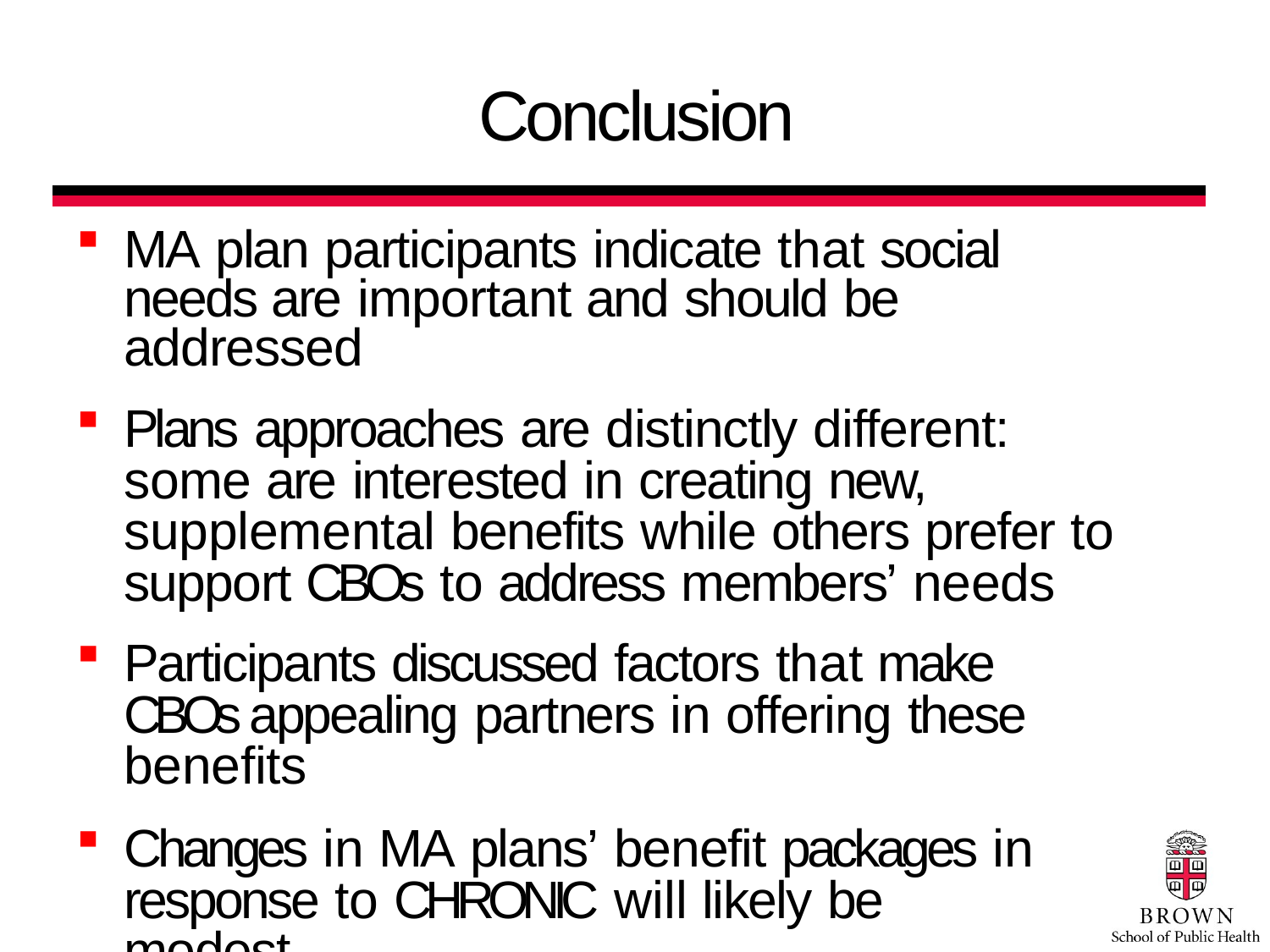

# Conclusion
MA plan participants indicate that social needs are important and should be addressed
Plans approaches are distinctly different: some are interested in creating new, supplemental benefits while others prefer to support CBOs to address members’ needs
Participants discussed factors that make CBOs appealing partners in offering these benefits
Changes in MA plans’ benefit packages in response to CHRONIC will likely be modest